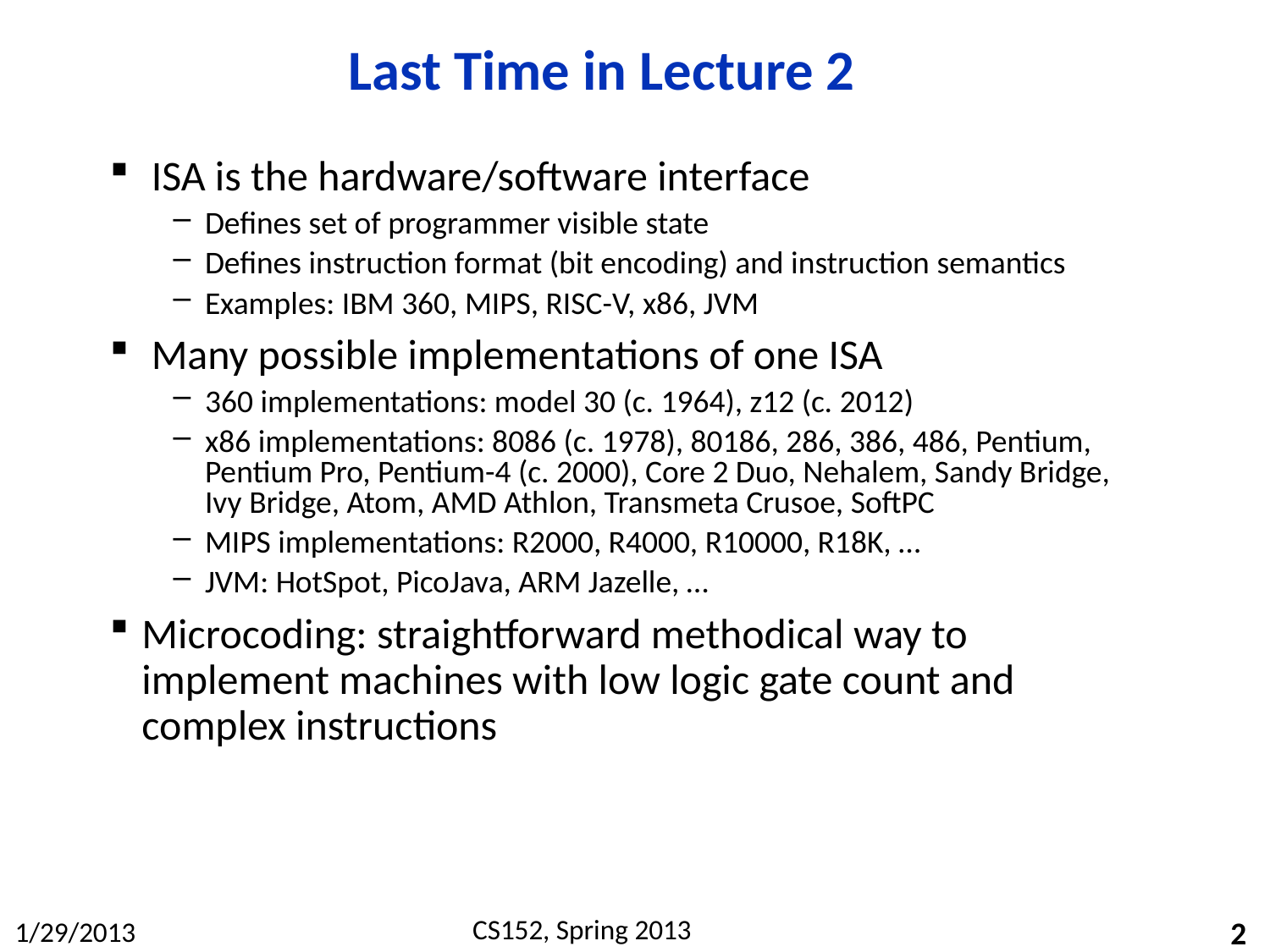

# Last Time in Lecture 2
 ISA is the hardware/software interface
Defines set of programmer visible state
Defines instruction format (bit encoding) and instruction semantics
Examples: IBM 360, MIPS, RISC-V, x86, JVM
 Many possible implementations of one ISA
360 implementations: model 30 (c. 1964), z12 (c. 2012)
x86 implementations: 8086 (c. 1978), 80186, 286, 386, 486, Pentium, Pentium Pro, Pentium-4 (c. 2000), Core 2 Duo, Nehalem, Sandy Bridge, Ivy Bridge, Atom, AMD Athlon, Transmeta Crusoe, SoftPC
MIPS implementations: R2000, R4000, R10000, R18K, …
JVM: HotSpot, PicoJava, ARM Jazelle, …
Microcoding: straightforward methodical way to implement machines with low logic gate count and complex instructions

2